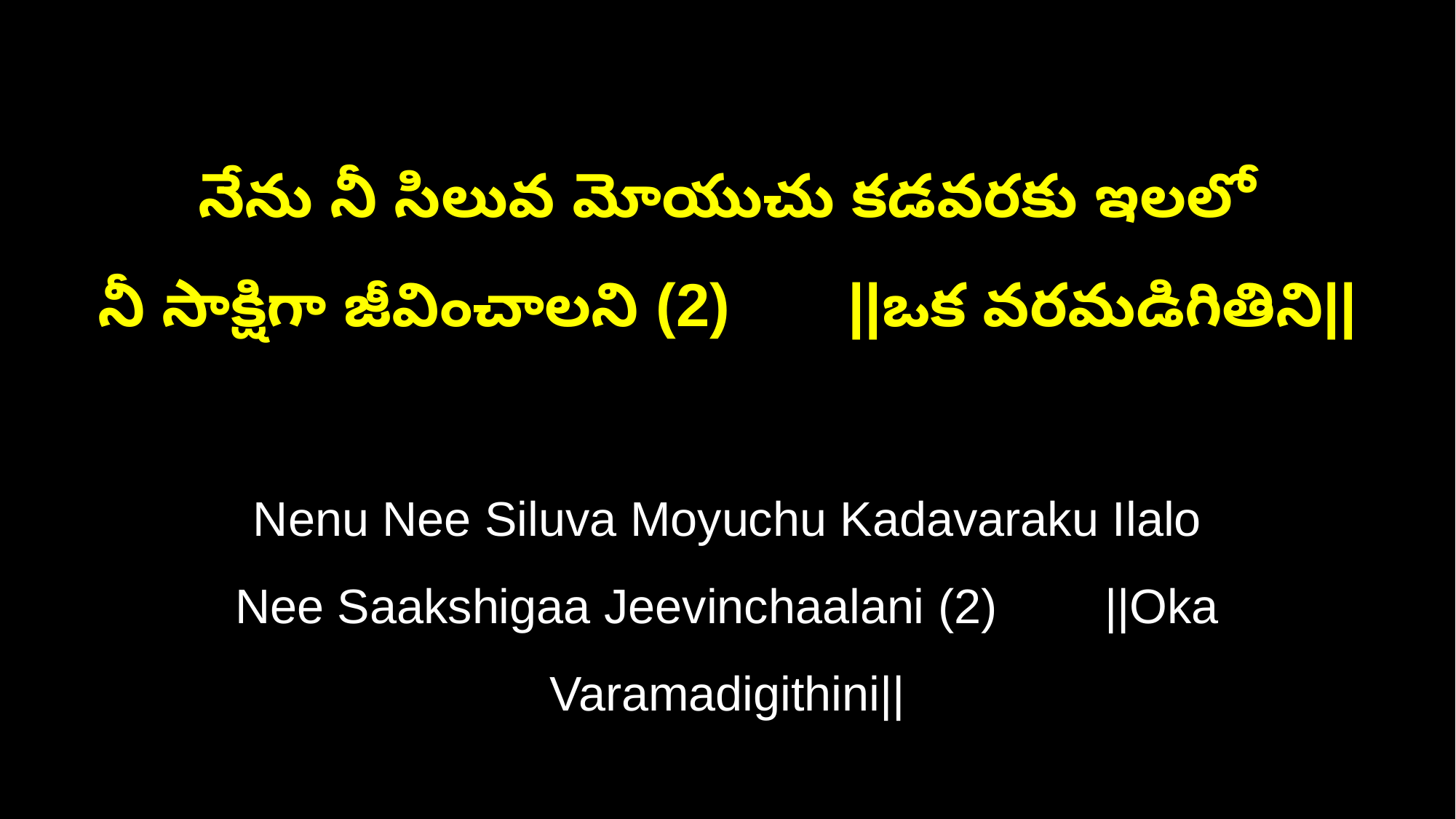

నేను నీ సిలువ మోయుచు కడవరకు ఇలలో
నీ సాక్షిగా జీవించాలని (2)       ||ఒక వరమడిగితిని||
Nenu Nee Siluva Moyuchu Kadavaraku Ilalo
Nee Saakshigaa Jeevinchaalani (2)        ||Oka Varamadigithini||